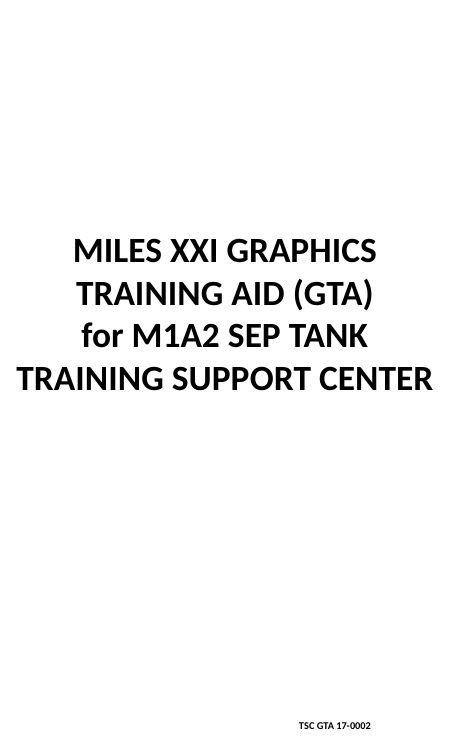

MILES XXI GRAPHICS TRAINING AID (GTA)
for M1A2 SEP TANK
TRAINING SUPPORT CENTER
TSC GTA 17-0002